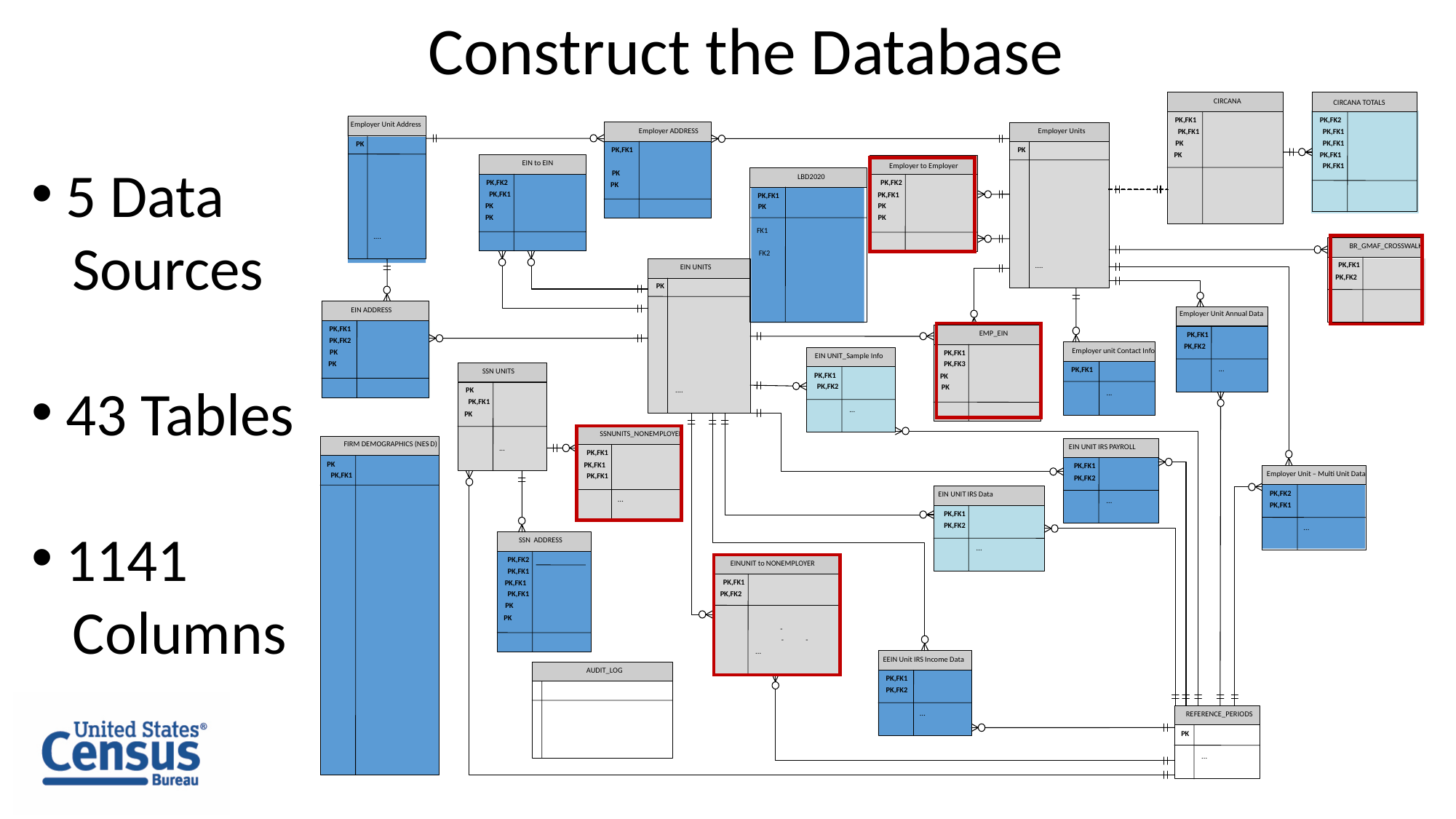

# Construct the Database

5 Data
   Sources

43 Tables

1141
   Columns

CIRCANA
CIRCANA TOTALS

PK,FK1
PK,FK2

Employer Unit Address

Employer Units

PK

PK

....

BR_GMAF_CROSSWALK

PK,FK1

....
EIN UNITS
PK,FK2

PK

....

FIRM DEMOGRAPHICS (NES
-
D)

PK
PK,FK1

EINUNIT to NONEMPLOYER

PK,FK1
PK,FK2

-

-
-

...

AUDIT_LOG

REFERENCE_PERIODS

PK

...

Employer ADDRESS

PK,FK1

EIN to EIN
PK

PK,FK2
PK
PK,FK1

PK

PK

EIN ADDRESS

Employer Unit Annual Data

PK,FK1

EMP_EIN
PK,FK1

PK,FK2

PK,FK2

Employer unit Contact Info
PK
PK,FK1
PK

...
PK,FK1

...

Employer Unit – Multi Unit Data

PK,FK2
PK,FK1

...

PK,FK1
PK,FK1
PK
PK,FK1

PK
PK,FK1

Employer to Employer

LBD2020

PK,FK2

PK,FK1

PK,FK1

PK
PK

PK

FK1

FK2

EIN UNIT_Sample Info
PK,FK3

SSN UNITS

PK,FK1
PK
PK,FK2

PK
PK
PK,FK1

...

PK

EIN UNIT IRS PAYROLL

...

PK,FK1

PK,FK2

EIN UNIT IRS Data

...

PK,FK1

PK,FK2

SSN  ADDRESS

...

PK,FK2

PK,FK1
PK,FK1
PK,FK1
PK
PK

EEIN Unit IRS Income Data

PK,FK1
PK,FK2

...

PK,FK1

SSNUNITS_NONEMPLOYER

PK,FK1

PK,FK1

PK,FK1

...

18